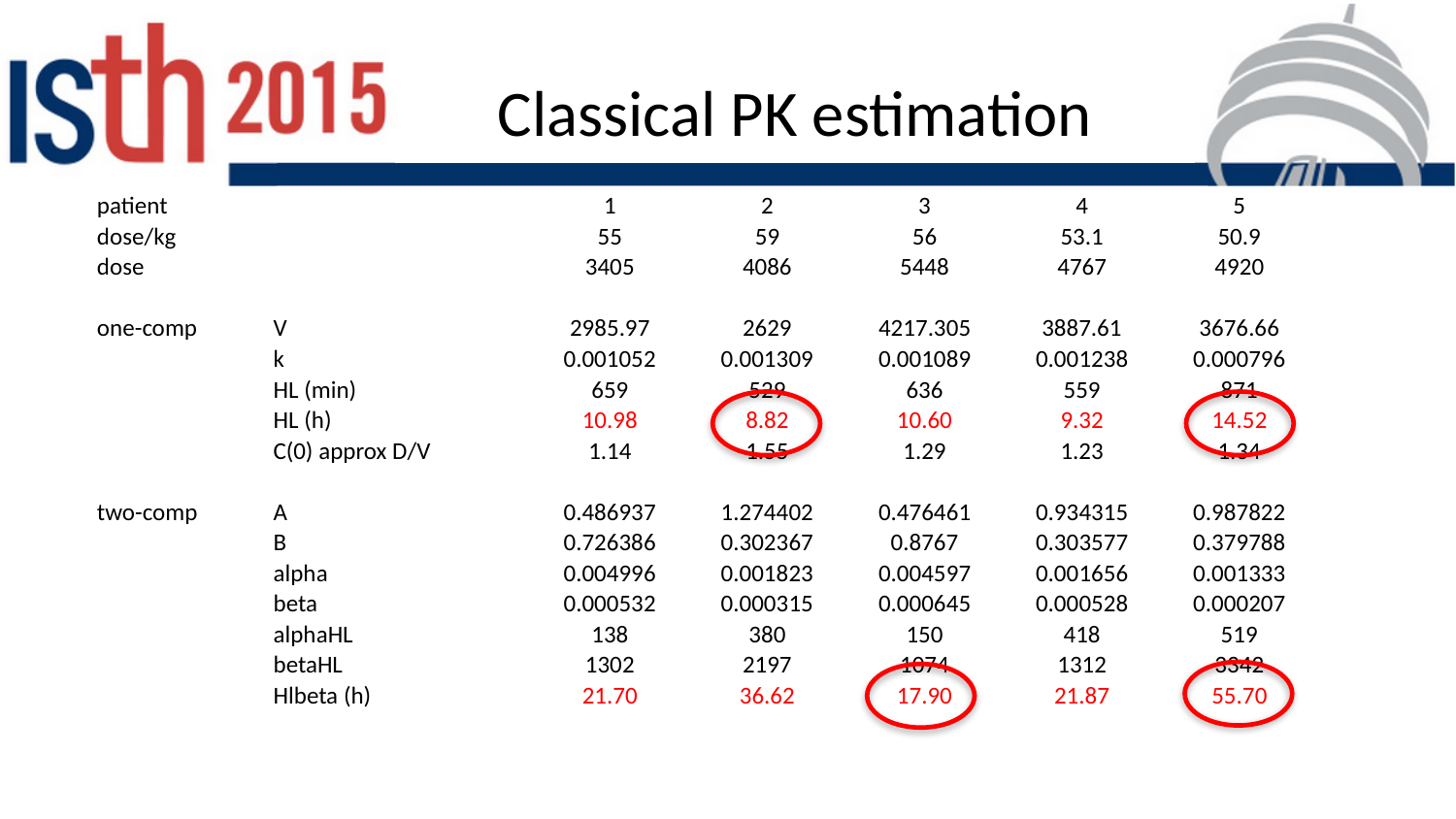

# Classical PK estimation
| patient |  |  | 1 | 2 | 3 | 4 | 5 |
| --- | --- | --- | --- | --- | --- | --- | --- |
| dose/kg |  |  | 55 | 59 | 56 | 53.1 | 50.9 |
| dose |  |  | 3405 | 4086 | 5448 | 4767 | 4920 |
|  |  |  |  |  |  |  |  |
| one-comp |  | V | 2985.97 | 2629 | 4217.305 | 3887.61 | 3676.66 |
|  |  | k | 0.001052 | 0.001309 | 0.001089 | 0.001238 | 0.000796 |
|  |  | HL (min) | 659 | 529 | 636 | 559 | 871 |
|  |  | HL (h) | 10.98 | 8.82 | 10.60 | 9.32 | 14.52 |
|  |  | C(0) approx D/V | 1.14 | 1.55 | 1.29 | 1.23 | 1.34 |
|  |  |  |  |  |  |  |  |
| two-comp |  | A | 0.486937 | 1.274402 | 0.476461 | 0.934315 | 0.987822 |
|  |  | B | 0.726386 | 0.302367 | 0.8767 | 0.303577 | 0.379788 |
|  |  | alpha | 0.004996 | 0.001823 | 0.004597 | 0.001656 | 0.001333 |
|  |  | beta | 0.000532 | 0.000315 | 0.000645 | 0.000528 | 0.000207 |
|  |  | alphaHL | 138 | 380 | 150 | 418 | 519 |
|  |  | betaHL | 1302 | 2197 | 1074 | 1312 | 3342 |
|  |  | Hlbeta (h) | 21.70 | 36.62 | 17.90 | 21.87 | 55.70 |